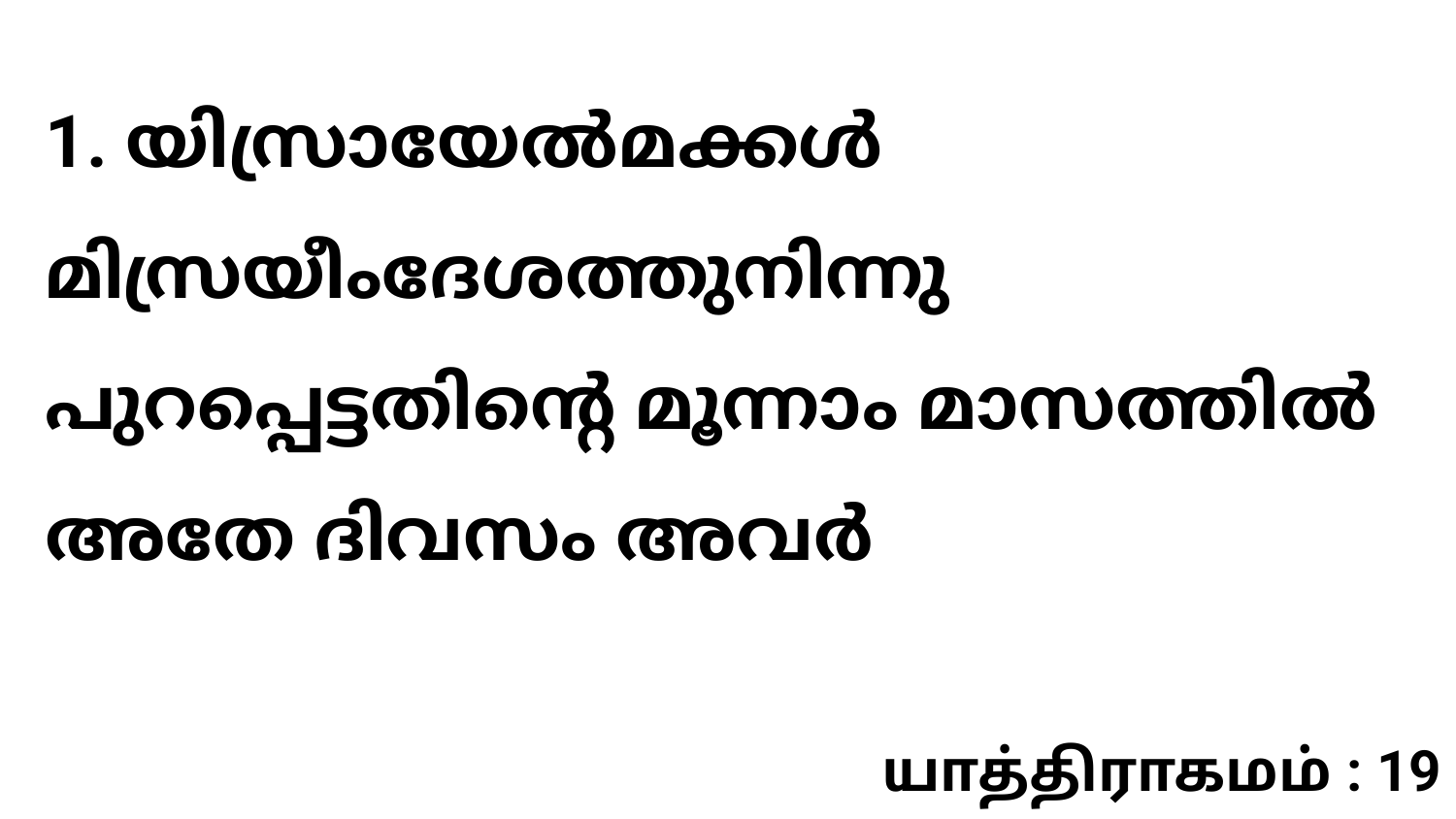

1. യിസ്രായേൽമക്കൾ മിസ്രയീംദേശത്തുനിന്നു പുറപ്പെട്ടതിന്റെ മൂന്നാം മാസത്തിൽ അതേ ദിവസം അവർ
யாத்திராகமம் : 19